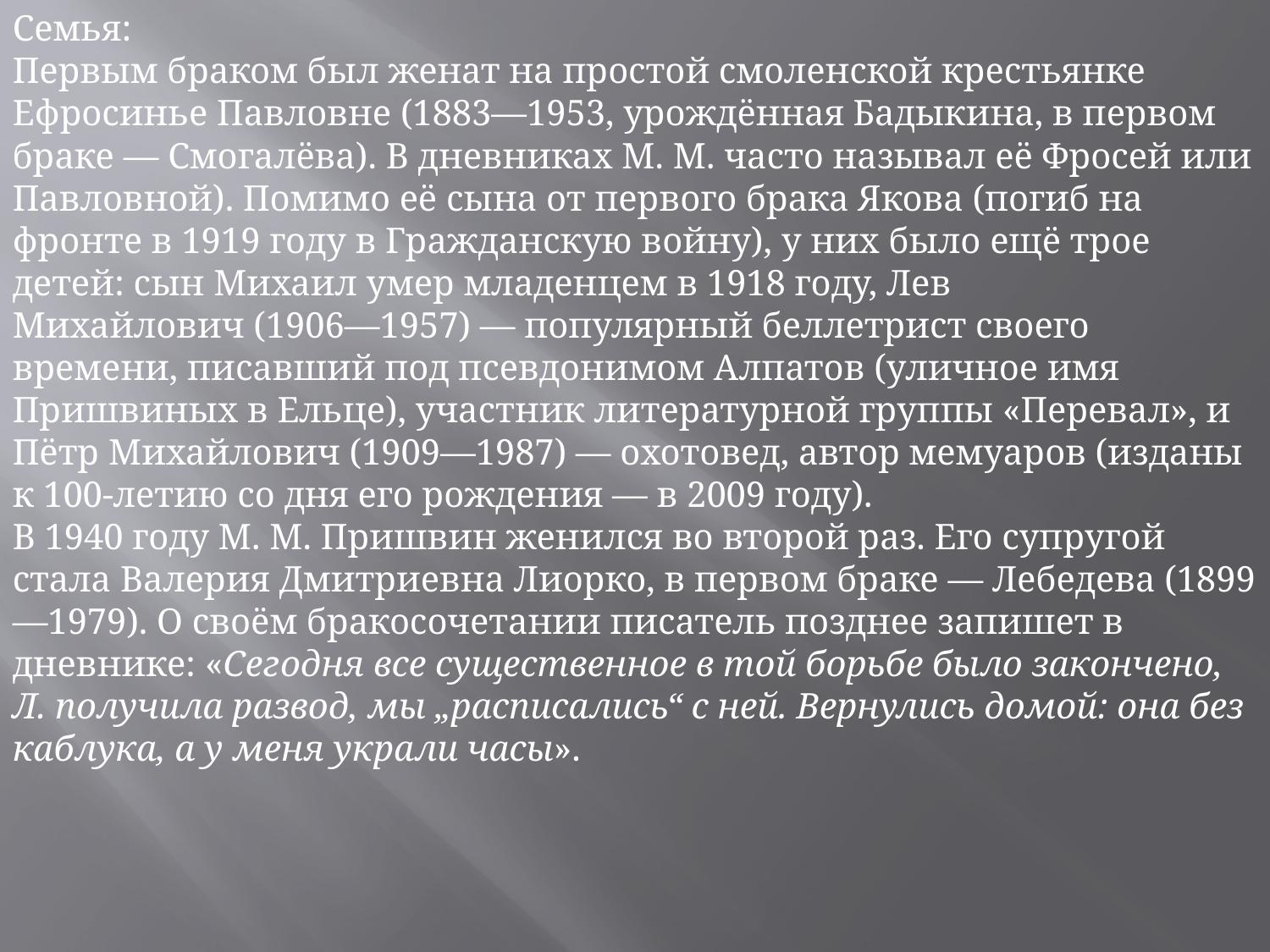

Семья:
Первым браком был женат на простой смоленской крестьянке Ефросинье Павловне (1883—1953, урождённая Бадыкина, в первом браке — Смогалёва). В дневниках М. М. часто называл её Фросей или Павловной). Помимо её сына от первого брака Якова (погиб на фронте в 1919 году в Гражданскую войну), у них было ещё трое детей: сын Михаил умер младенцем в 1918 году, Лев Михайлович (1906—1957) — популярный беллетрист своего времени, писавший под псевдонимом Алпатов (уличное имя Пришвиных в Ельце), участник литературной группы «Перевал», и Пётр Михайлович (1909—1987) — охотовед, автор мемуаров (изданы к 100-летию со дня его рождения — в 2009 году).
В 1940 году М. М. Пришвин женился во второй раз. Его супругой стала Валерия Дмитриевна Лиорко, в первом браке — Лебедева (1899—1979). О своём бракосочетании писатель позднее запишет в дневнике: «Сегодня все существенное в той борьбе было закончено, Л. получила развод, мы „расписались“ с ней. Вернулись домой: она без каблука, а у меня украли часы».